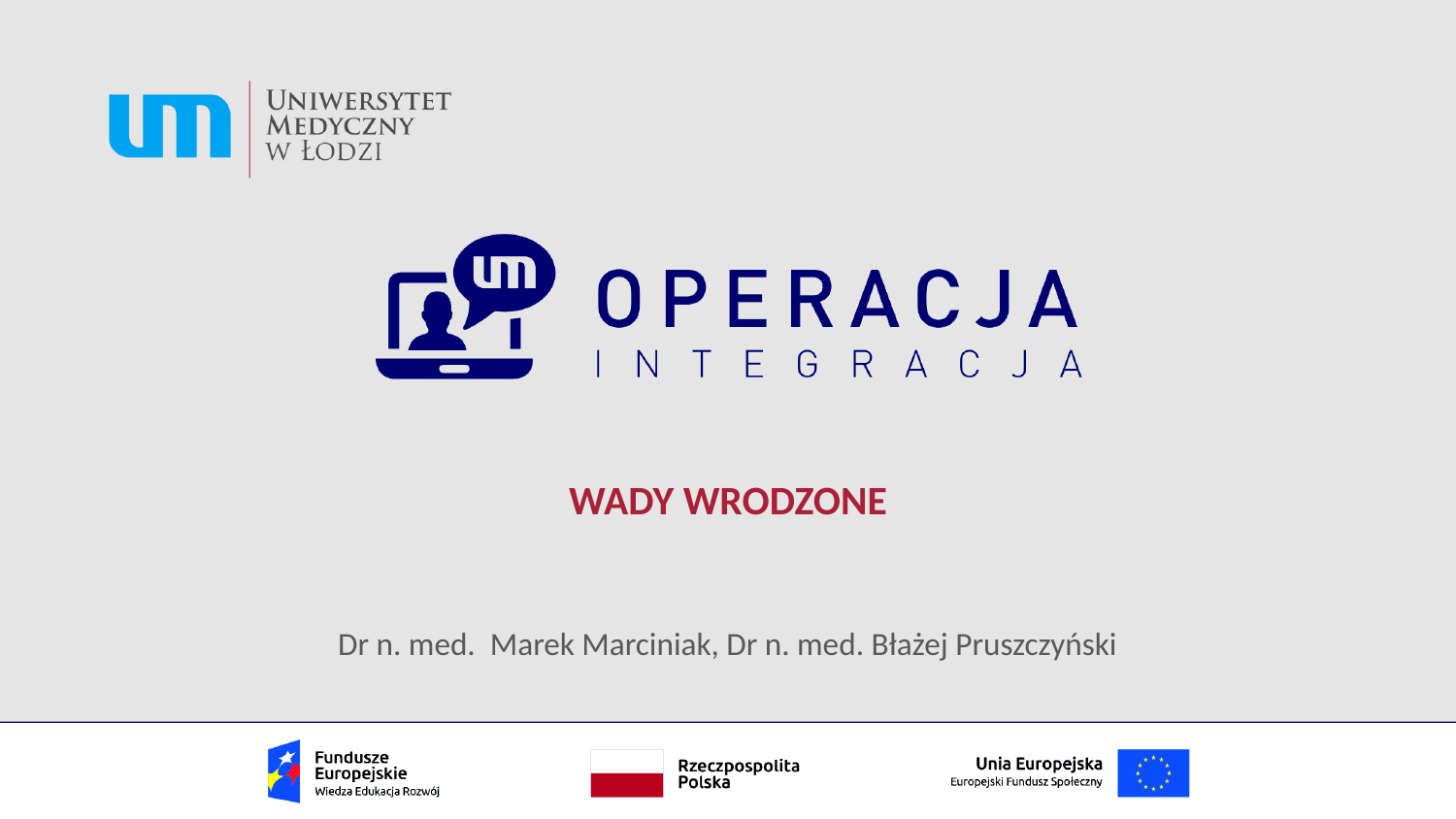

WADY WRODZONE
Dr n. med.  Marek Marciniak, Dr n. med. Błażej Pruszczyński